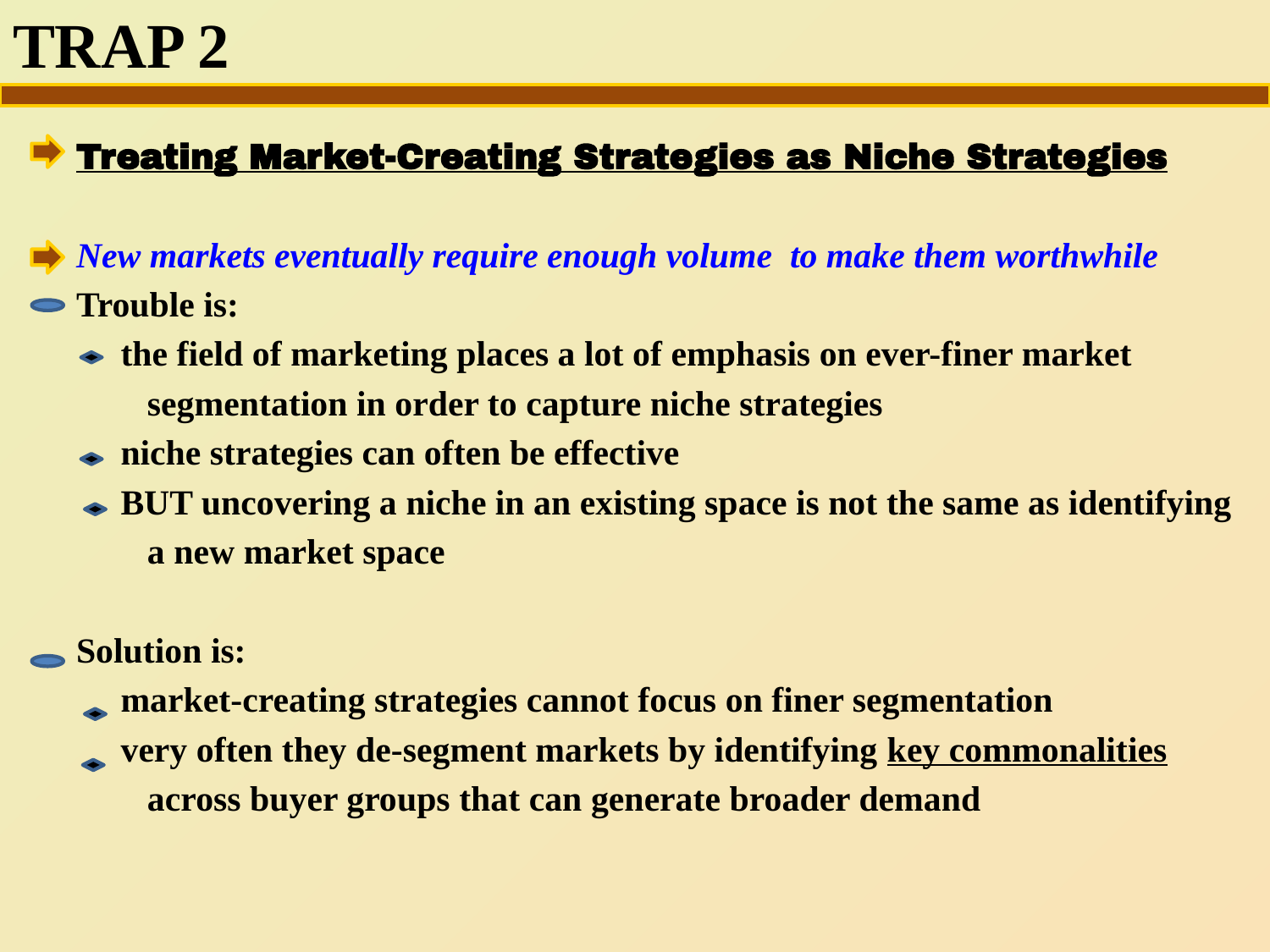

# TRAP 2

Treating Market-Creating Strategies as Niche Strategies

New markets eventually require enough volume  to make them worthwhile
Trouble is:
     the field of marketing places a lot of emphasis on ever-finer market
        segmentation in order to capture niche strategies
     niche strategies can often be effective
     BUT uncovering a niche in an existing space is not the same as identifying
        a new market space

Solution is:
     market-creating strategies cannot focus on finer segmentation
     very often they de-segment markets by identifying key commonalities
        across buyer groups that can generate broader demand